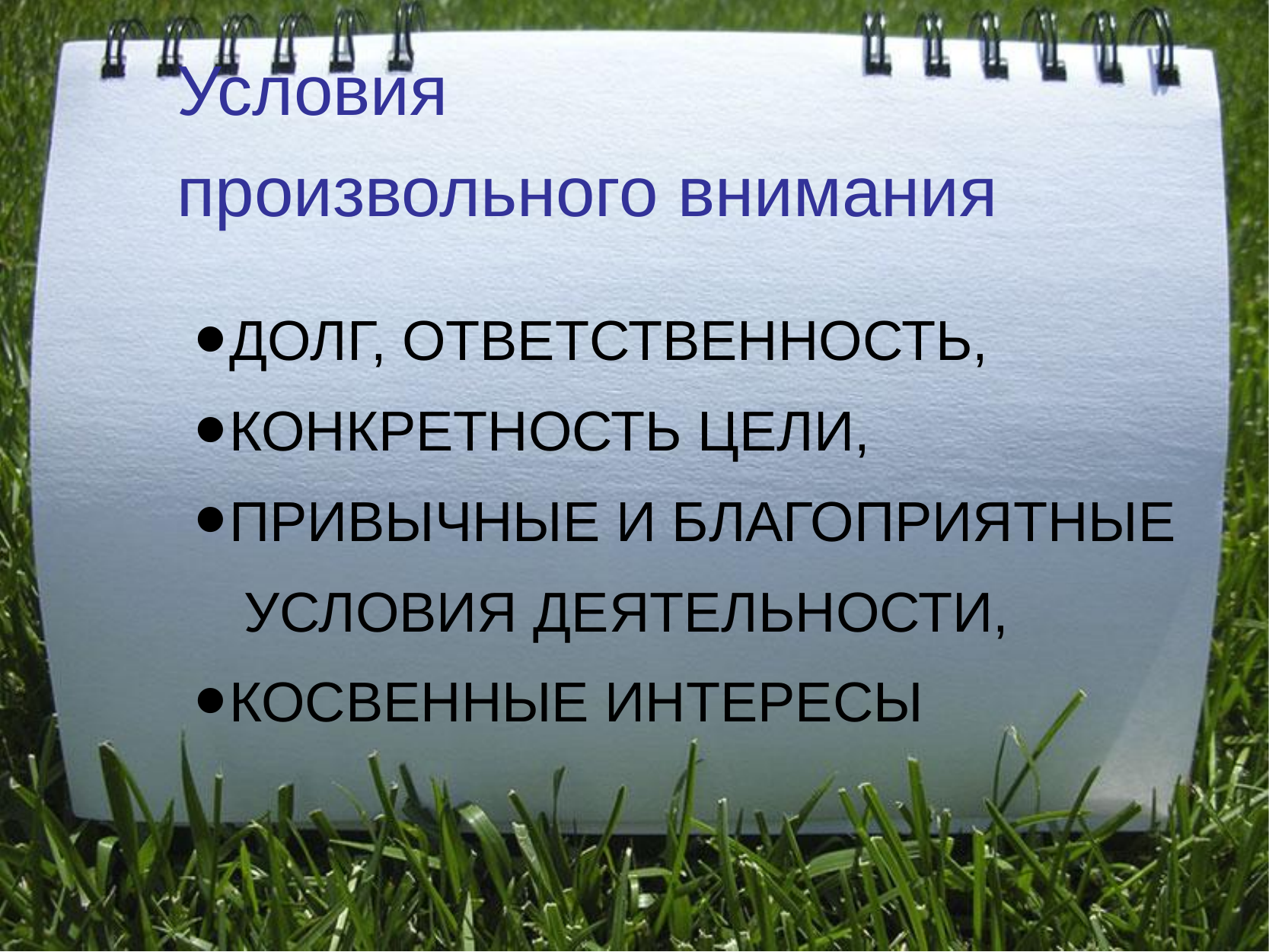

# Условия произвольного внимания
ДОЛГ, ОТВЕТСТВЕННОСТЬ,
КОНКРЕТНОСТЬ ЦЕЛИ,
ПРИВЫЧНЫЕ И БЛАГОПРИЯТНЫЕ
    УСЛОВИЯ ДЕЯТЕЛЬНОСТИ,
КОСВЕННЫЕ ИНТЕРЕСЫ